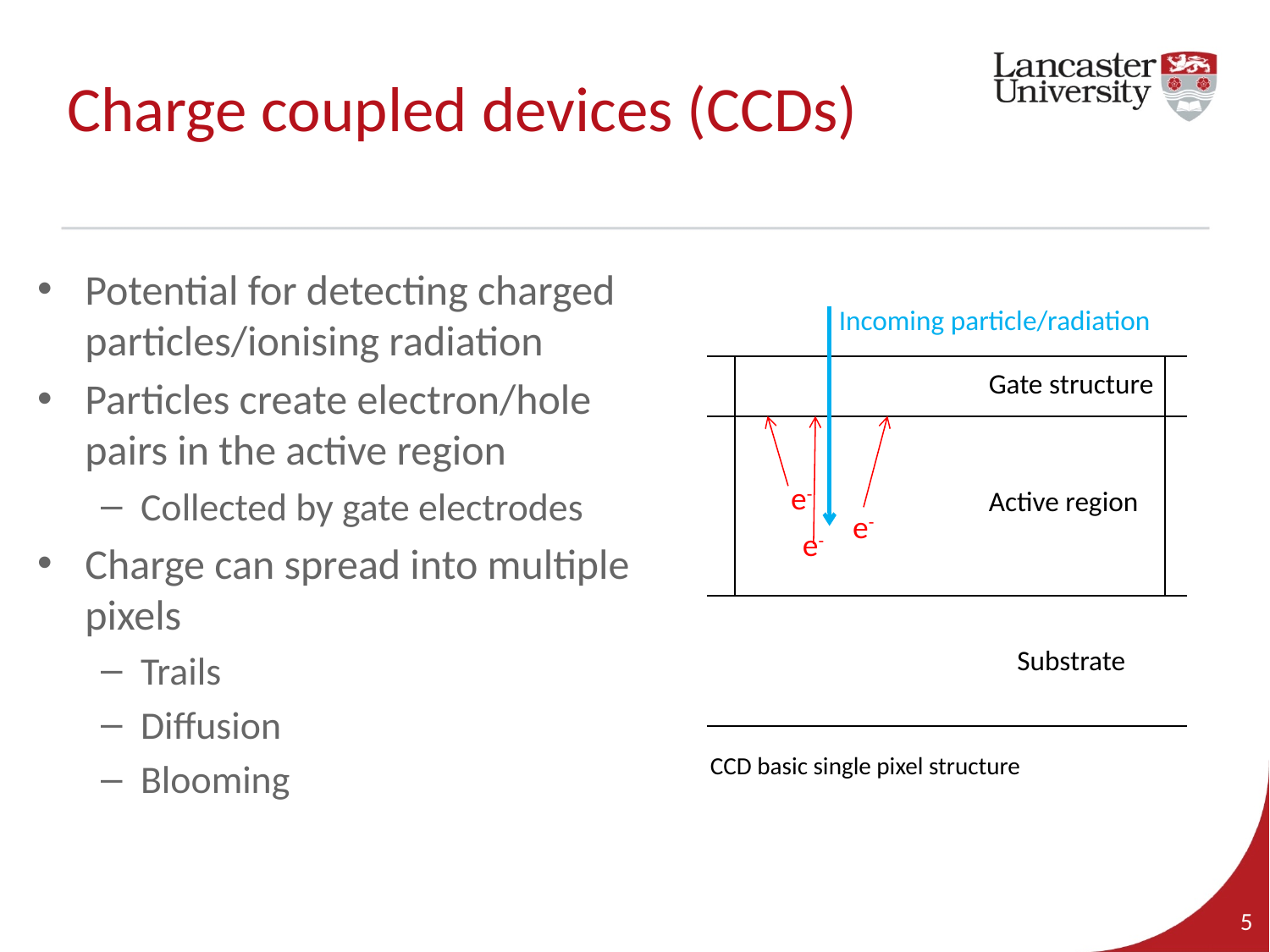

# Charge coupled devices (CCDs)
Potential for detecting charged particles/ionising radiation
Particles create electron/hole pairs in the active region
Collected by gate electrodes
Charge can spread into multiple pixels
Trails
Diffusion
Blooming
Incoming particle/radiation
Gate structure
e-
Active region
e-
e-
Substrate
CCD basic single pixel structure
5